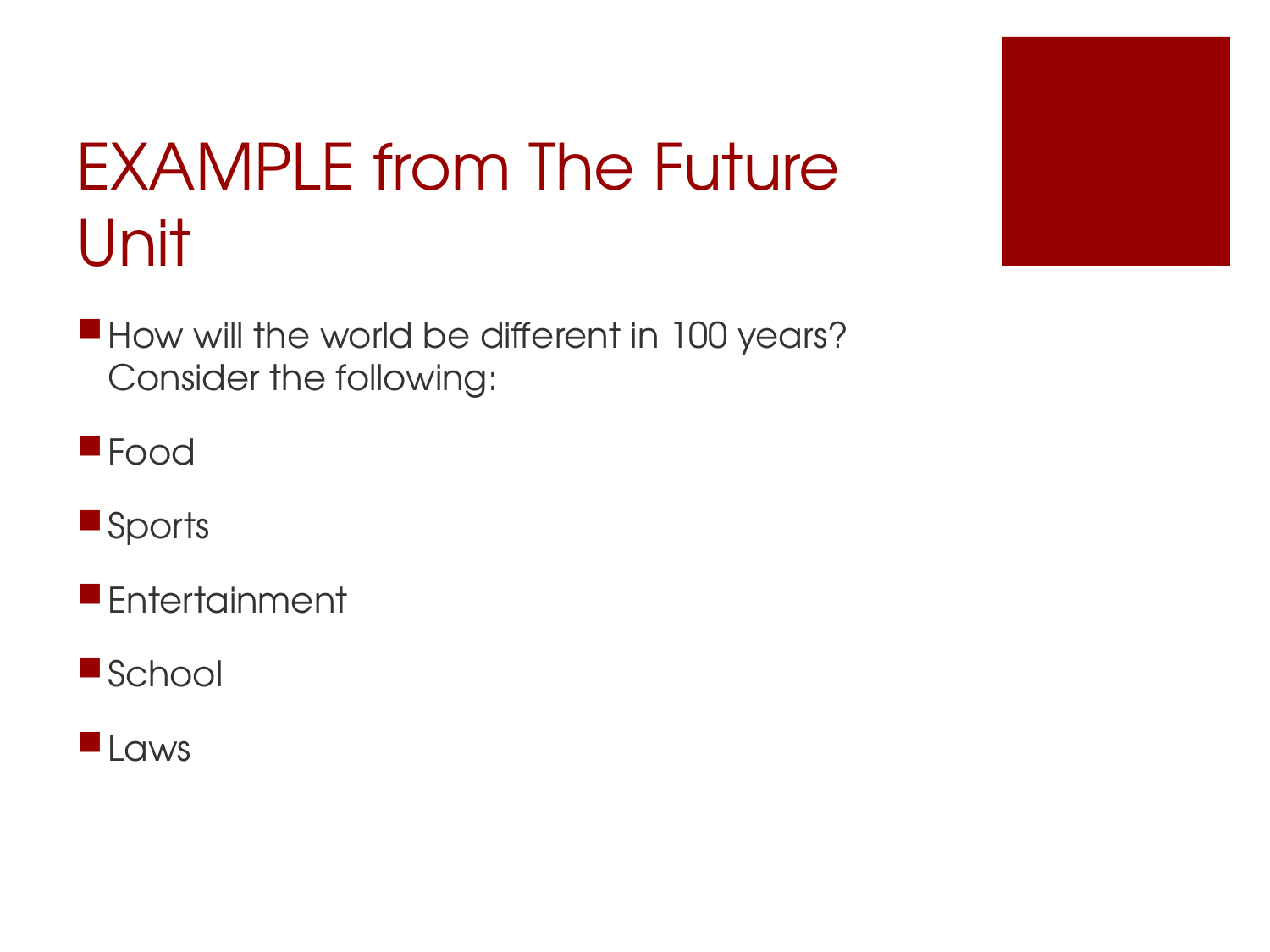

# EXAMPLE from The Future Unit
How will the world be different in 100 years? Consider the following:
Food
Sports
Entertainment
School
Laws